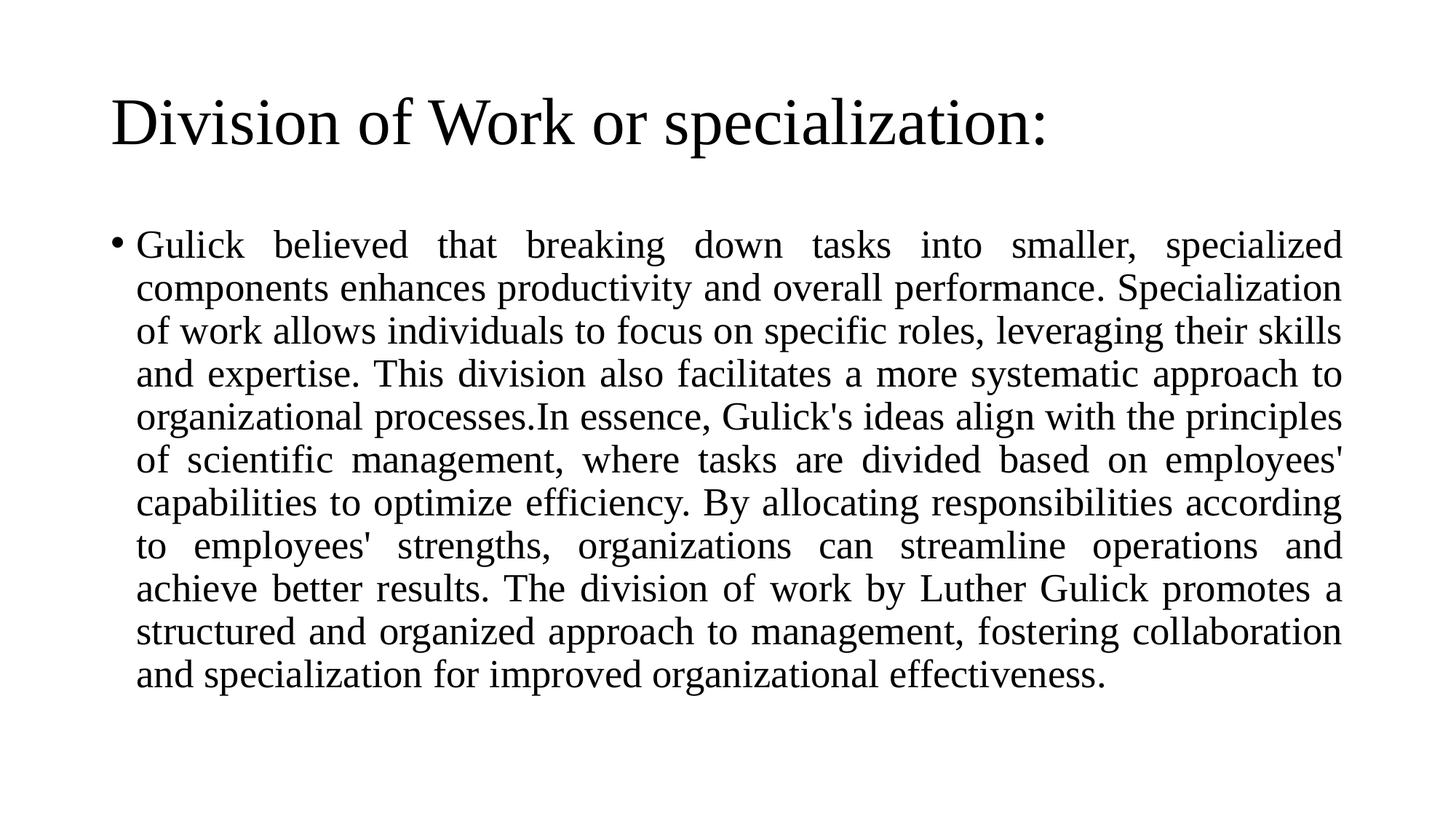

# Division of Work or specialization:
Gulick believed that breaking down tasks into smaller, specialized components enhances productivity and overall performance. Specialization of work allows individuals to focus on specific roles, leveraging their skills and expertise. This division also facilitates a more systematic approach to organizational processes.In essence, Gulick's ideas align with the principles of scientific management, where tasks are divided based on employees' capabilities to optimize efficiency. By allocating responsibilities according to employees' strengths, organizations can streamline operations and achieve better results. The division of work by Luther Gulick promotes a structured and organized approach to management, fostering collaboration and specialization for improved organizational effectiveness.